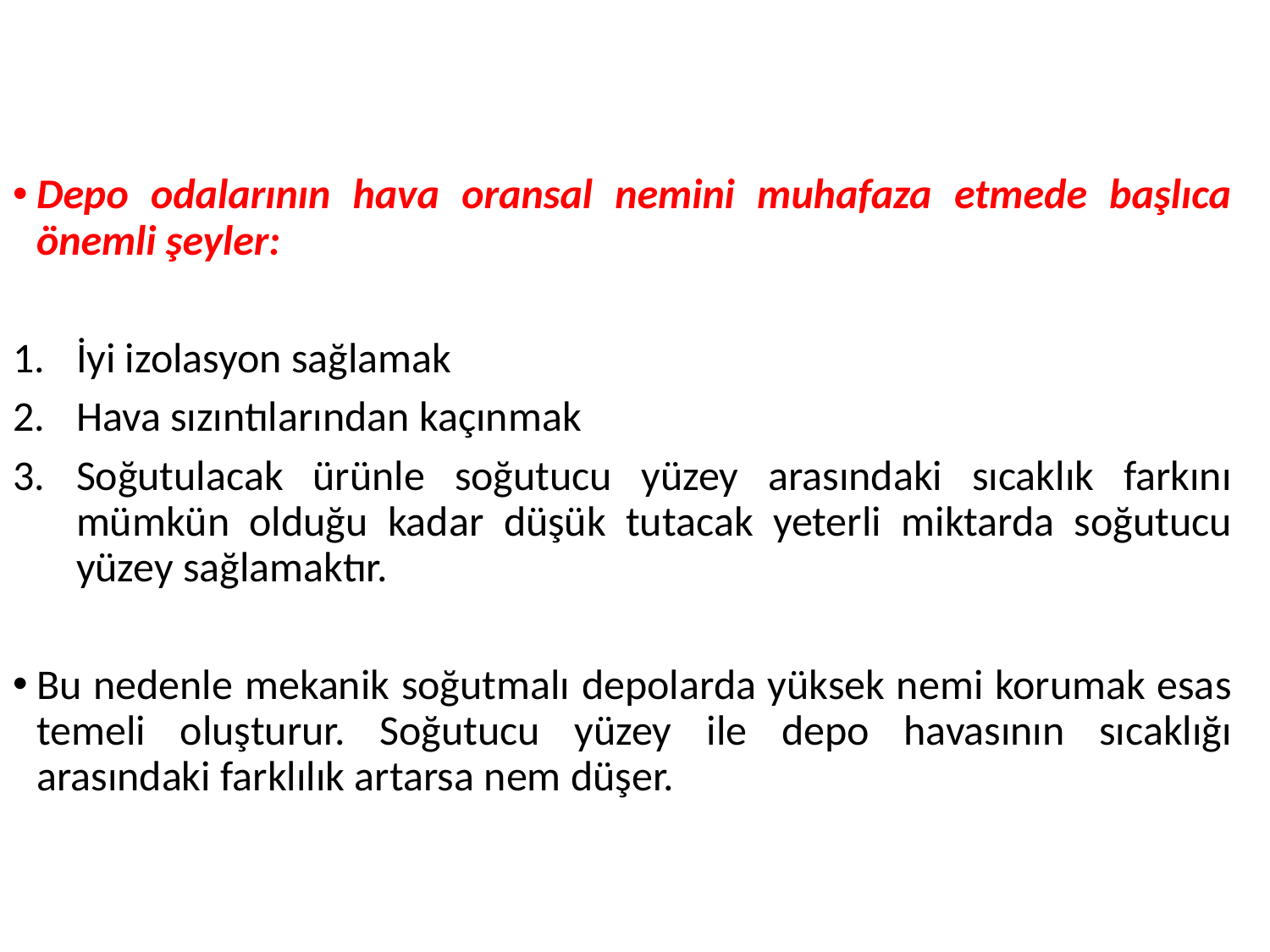

Depo odalarının hava oransal nemini muhafaza etmede başlıca önemli şeyler:

İyi izolasyon sağlamak
Hava sızıntılarından kaçınmak
Soğutulacak ürünle soğutucu yüzey arasındaki sıcaklık farkını mümkün olduğu kadar düşük tutacak yeterli miktarda soğutucu yüzey sağlamaktır.

Bu nedenle mekanik soğutmalı depolarda yüksek nemi korumak esas temeli oluşturur. Soğutucu yüzey ile depo havasının sıcaklığı arasındaki farklılık artarsa nem düşer.